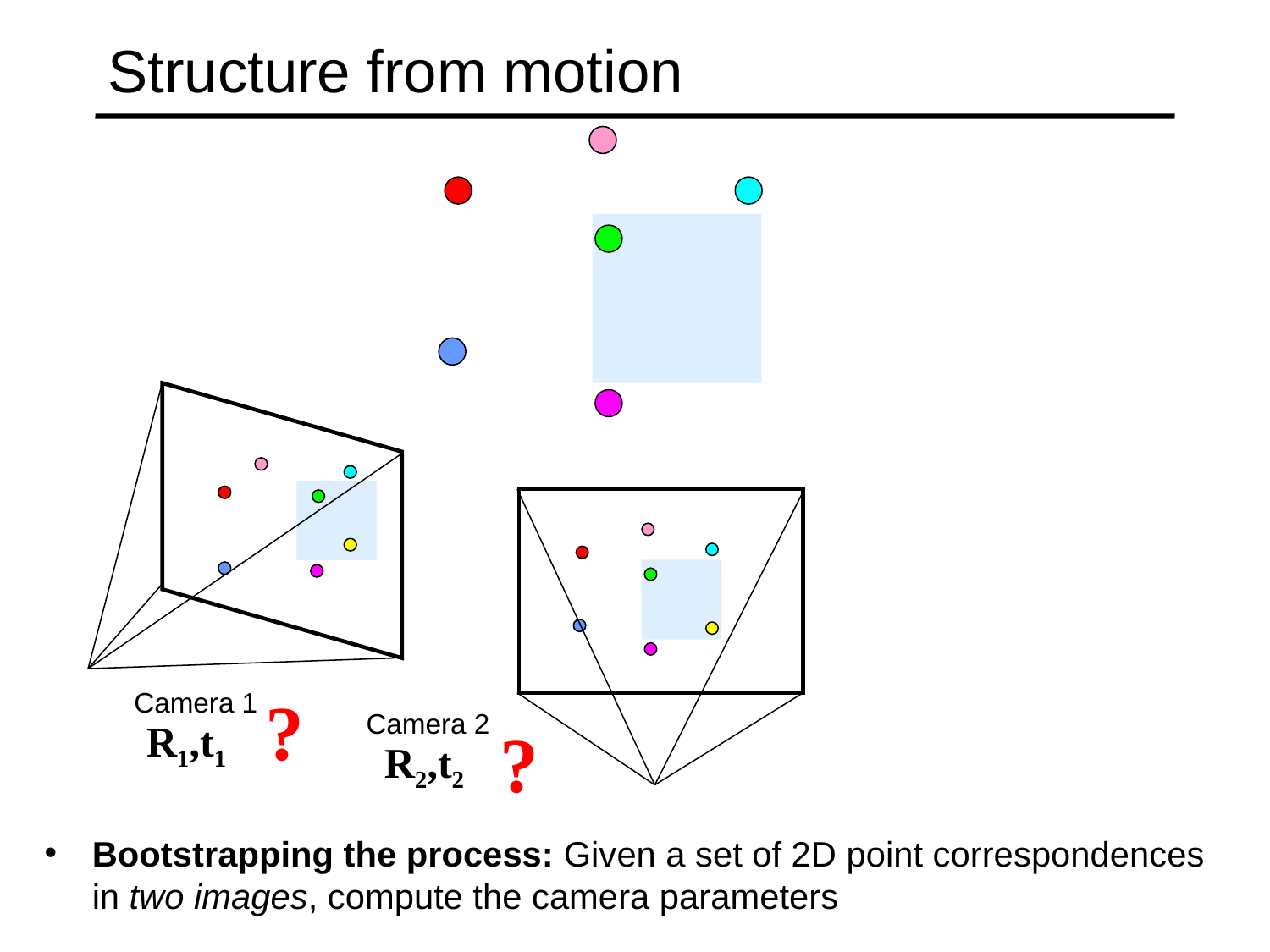

# Structure from motion

?
Camera 1

Camera 2
R1,t1
?
R2,t2
Bootstrapping the process: Given a set of 2D point correspondences in two images, compute the camera parameters